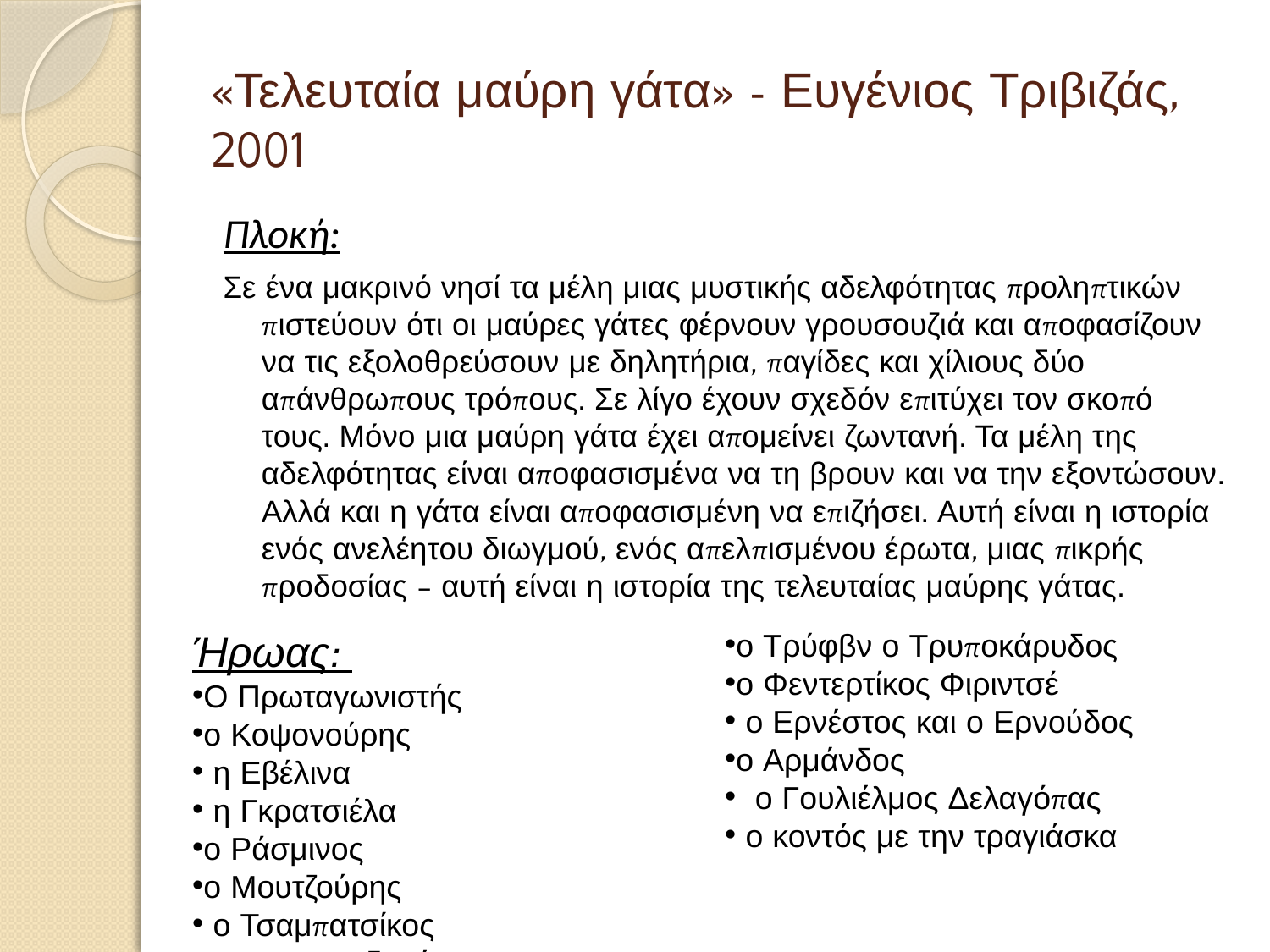

# «Τελευταία μαύρη γάτα» - Ευγένιος Τριβιζάς, 2001
Πλοκή:
Σε ένα μακρινό νησί τα μέλη μιας μυστικής αδελφότητας προληπτικών πιστεύουν ότι οι μαύρες γάτες φέρνουν γρουσουζιά και αποφασίζουν να τις εξολοθρεύσουν με δηλητήρια, παγίδες και χίλιους δύο απάνθρωπους τρόπους. Σε λίγο έχουν σχεδόν επιτύχει τον σκοπό τους. Μόνο μια μαύρη γάτα έχει απομείνει ζωντανή. Τα μέλη της αδελφότητας είναι αποφασισμένα να τη βρουν και να την εξοντώσουν. Αλλά και η γάτα είναι αποφασισμένη να επιζήσει. Αυτή είναι η ιστορία ενός ανελέητου διωγμού, ενός απελπισμένου έρωτα, μιας πικρής προδοσίας – αυτή είναι η ιστορία της τελευταίας μαύρης γάτας.

Ήρωας:
Ο Πρωταγωνιστής
ο Κοψονούρης
 η Εβέλινα
 η Γκρατσιέλα
ο Ράσμινος
ο Μουτζούρης
 ο Τσαμπατσίκος
 ο Χουρχουδερός
ο Τρύφβν ο Τρυποκάρυδος
ο Φεντερτίκος Φιριντσέ
 ο Ερνέστος και ο Ερνούδος
ο Αρμάνδος
  ο Γουλιέλμος Δελαγόπας
 ο κοντός με την τραγιάσκα